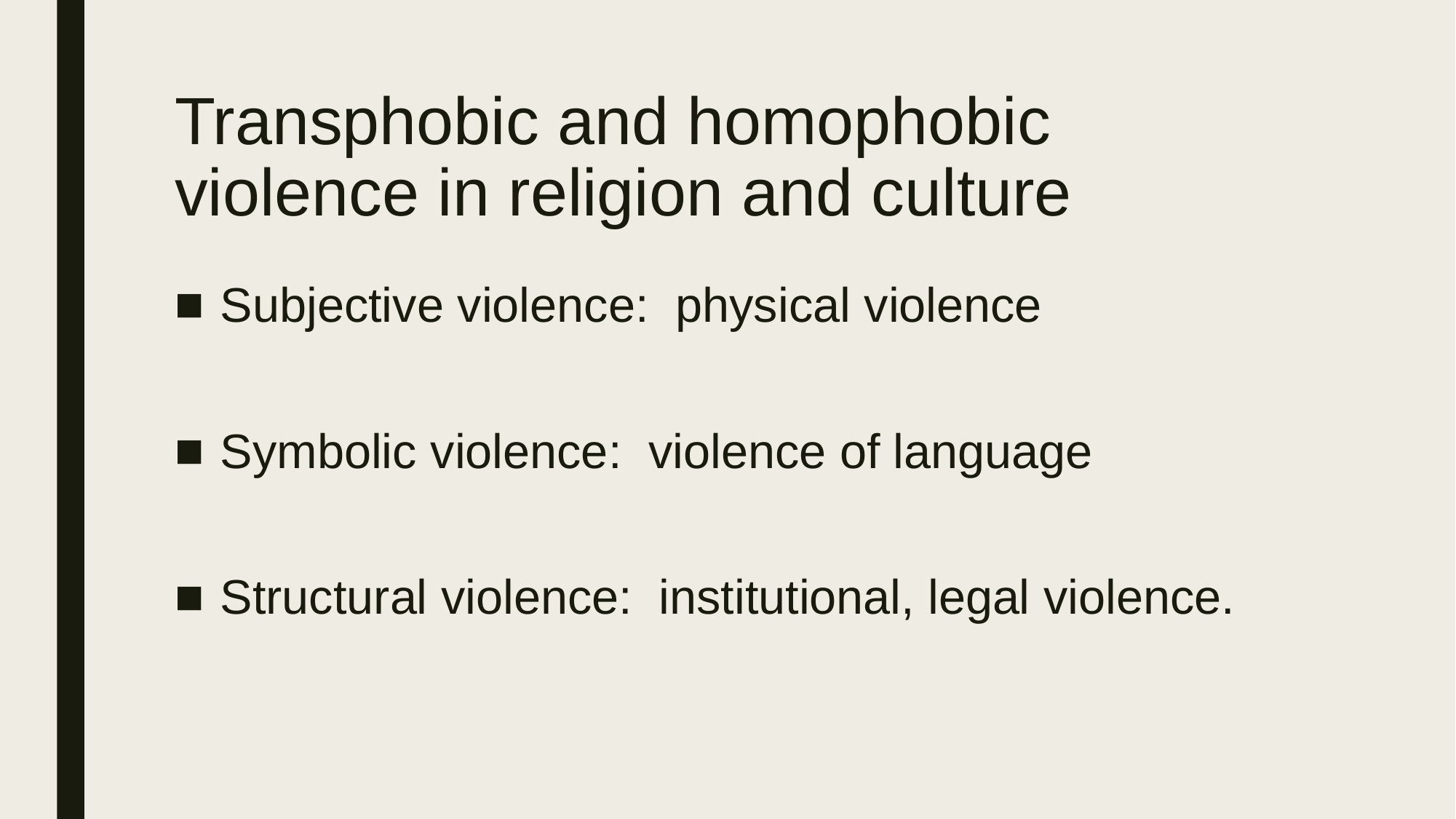

# Transphobic and homophobic violence in religion and culture
Subjective violence:  physical violence

Symbolic violence:  violence of language

Structural violence:  institutional, legal violence.